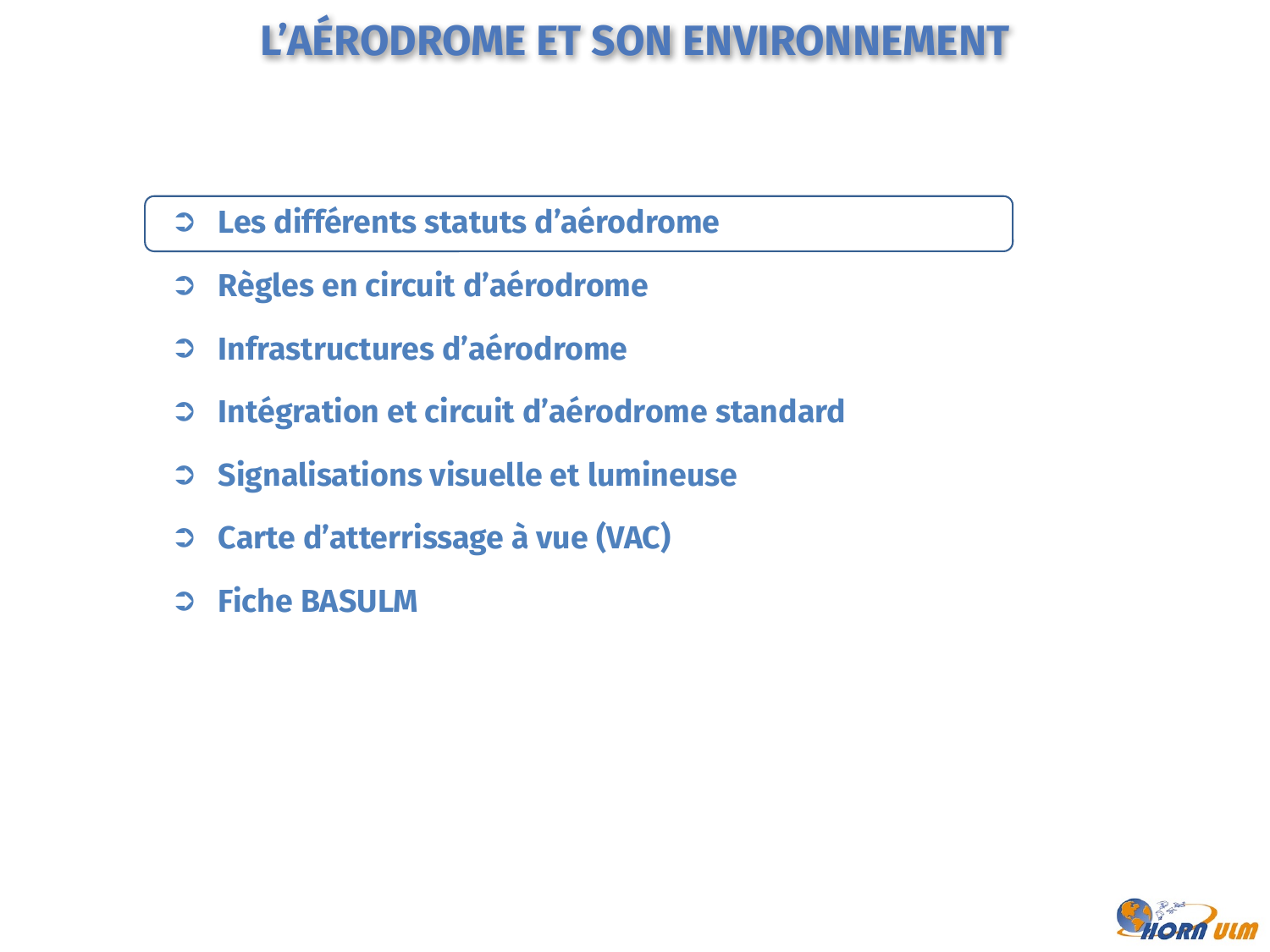

L’aérodrome et son environnement
Les différents statuts d’aérodrome
Règles en circuit d’aérodrome
Infrastructures d’aérodrome
Intégration et circuit d’aérodrome standard
Signalisations visuelle et lumineuse
Carte d’atterrissage à vue (VAC)
Fiche BASULM